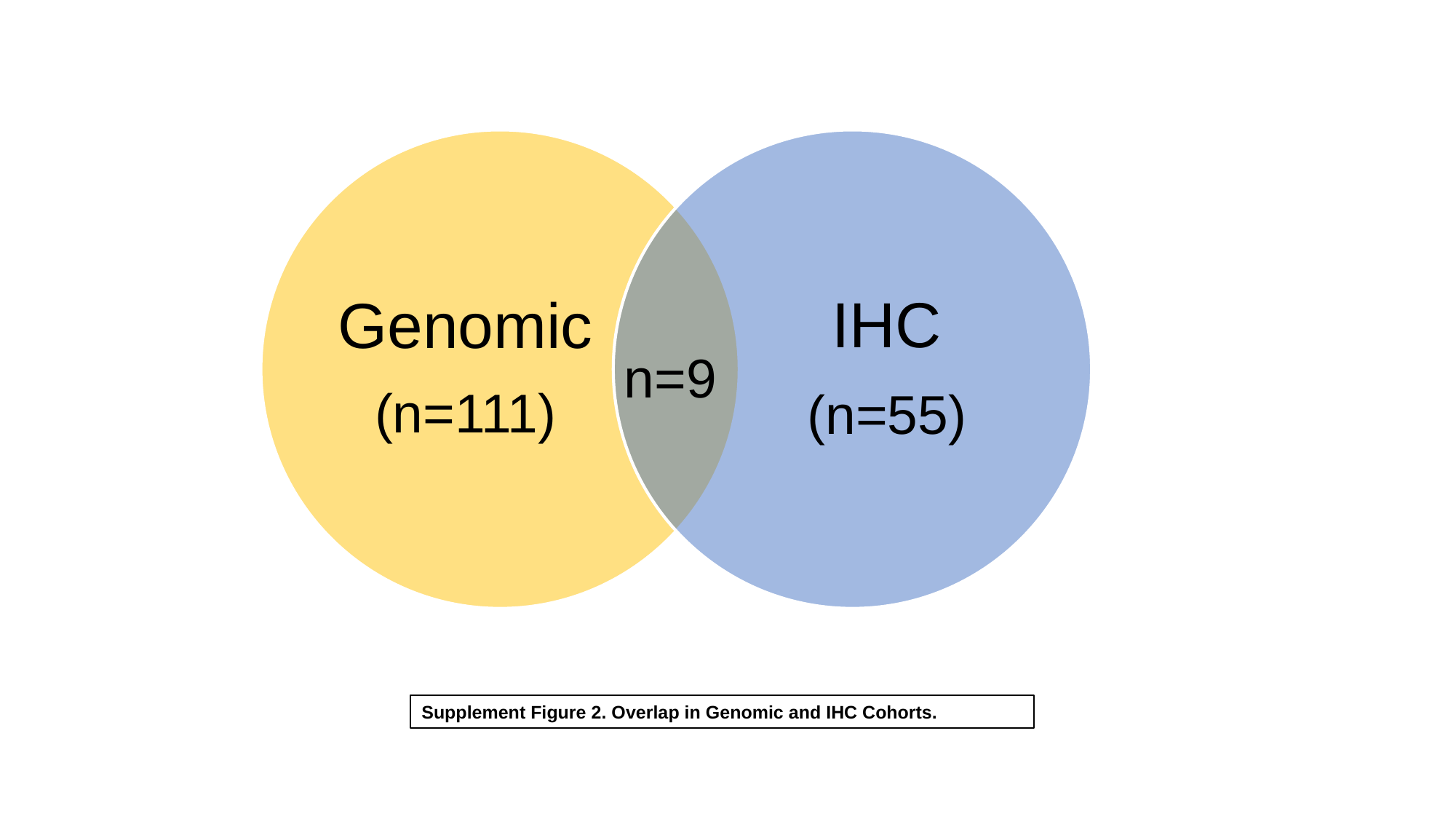

Genomic
(n=111)
IHC
(n=55)
n=9
Supplement Figure 2. Overlap in Genomic and IHC Cohorts.